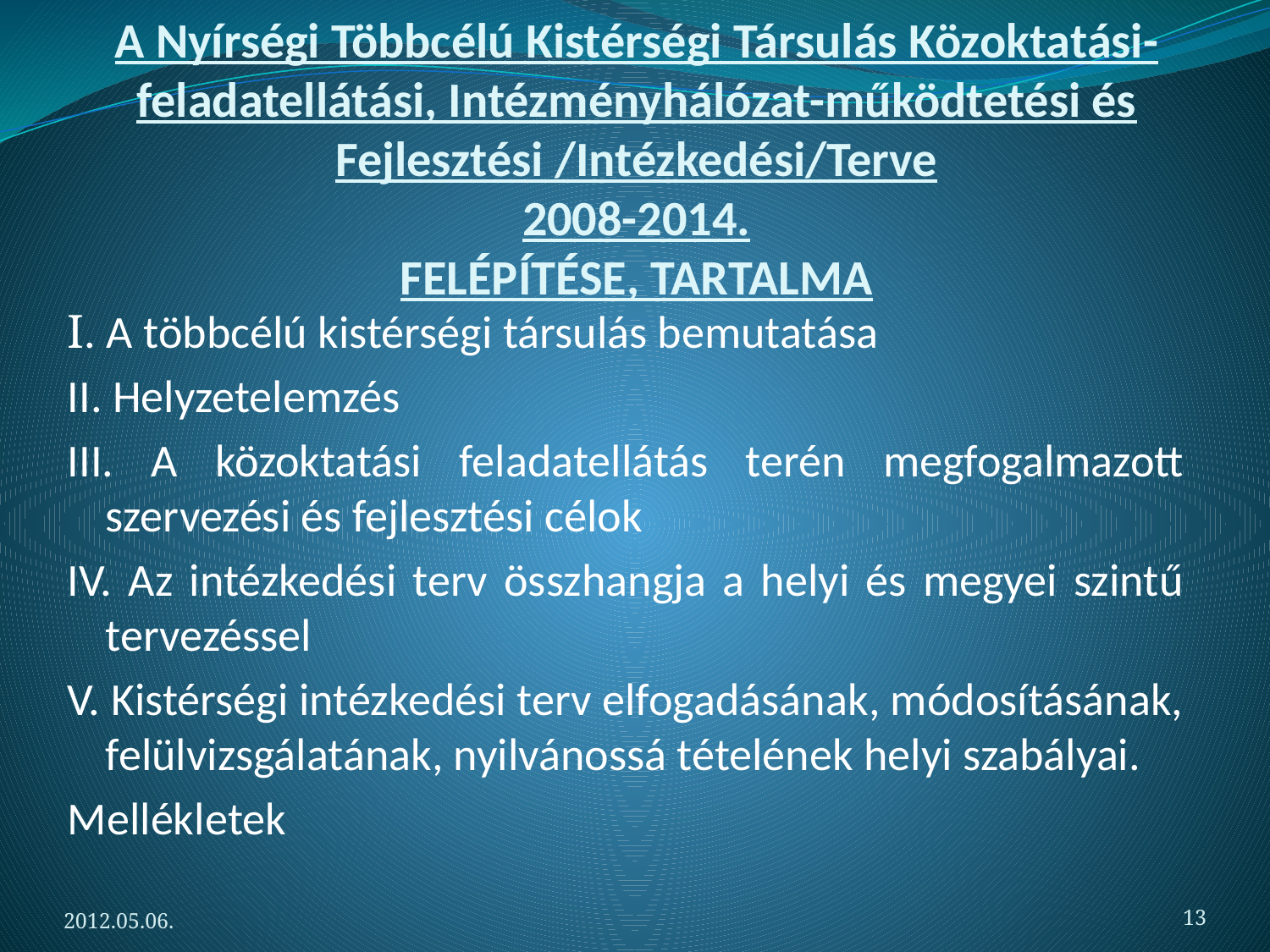

# A Nyírségi Többcélú Kistérségi Társulás Közoktatási-feladatellátási, Intézményhálózat-működtetési és Fejlesztési /Intézkedési/Terve 2008-2014. FELÉPÍTÉSE, TARTALMA
I. A többcélú kistérségi társulás bemutatása
II. Helyzetelemzés
III. A közoktatási feladatellátás terén megfogalmazott szervezési és fejlesztési célok
IV. Az intézkedési terv összhangja a helyi és megyei szintű tervezéssel
V. Kistérségi intézkedési terv elfogadásának, módosításának, felülvizsgálatának, nyilvánossá tételének helyi szabályai.
Mellékletek

2012.05.06.
13